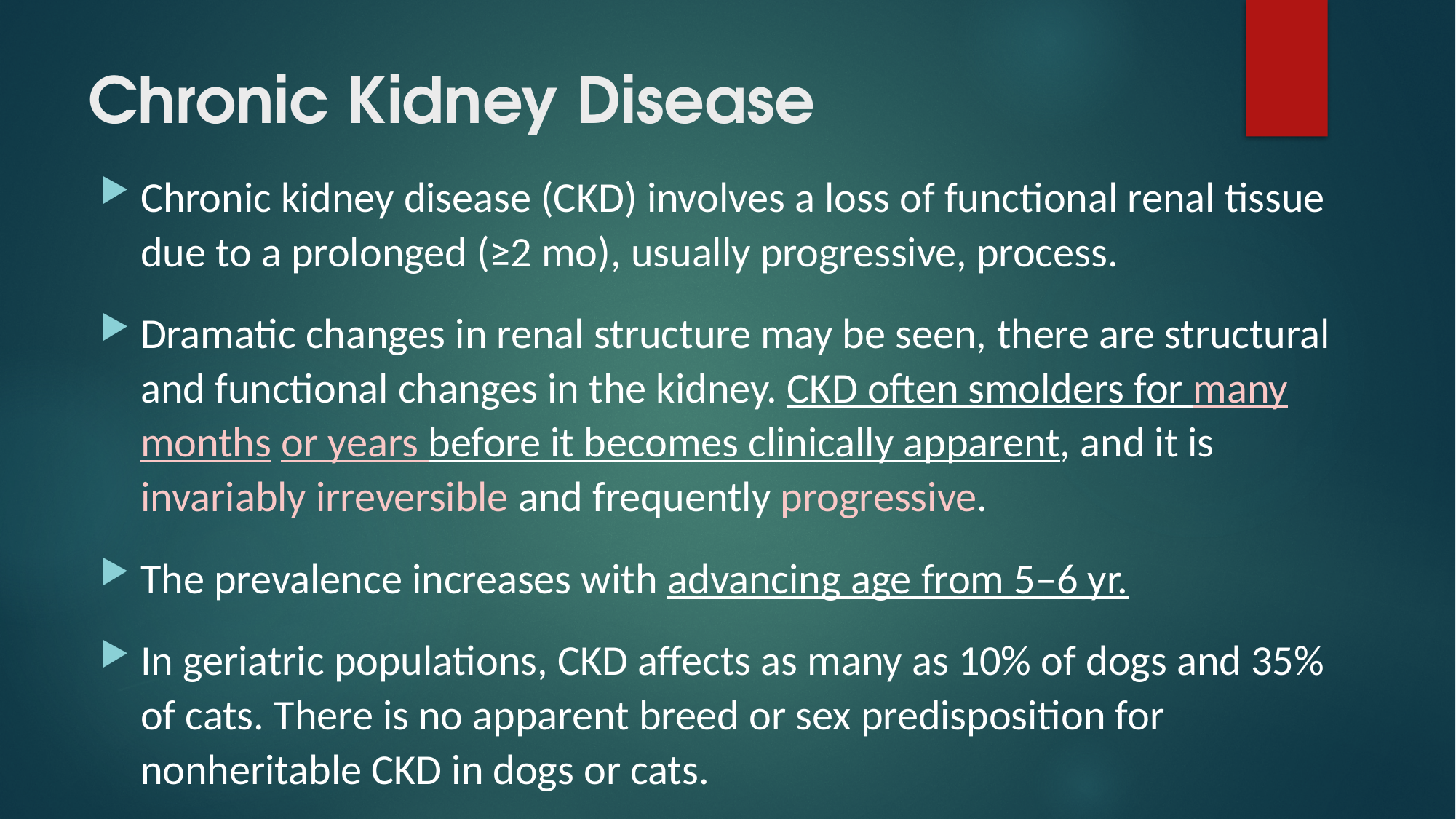

# Chronic Kidney Disease
Chronic kidney disease (CKD) involves a loss of functional renal tissue due to a prolonged (≥2 mo), usually progressive, process.
Dramatic changes in renal structure may be seen, there are structural and functional changes in the kidney. CKD often smolders for many months or years before it becomes clinically apparent, and it is invariably irreversible and frequently progressive.
The prevalence increases with advancing age from 5–6 yr.
In geriatric populations, CKD affects as many as 10% of dogs and 35% of cats. There is no apparent breed or sex predisposition for nonheritable CKD in dogs or cats.